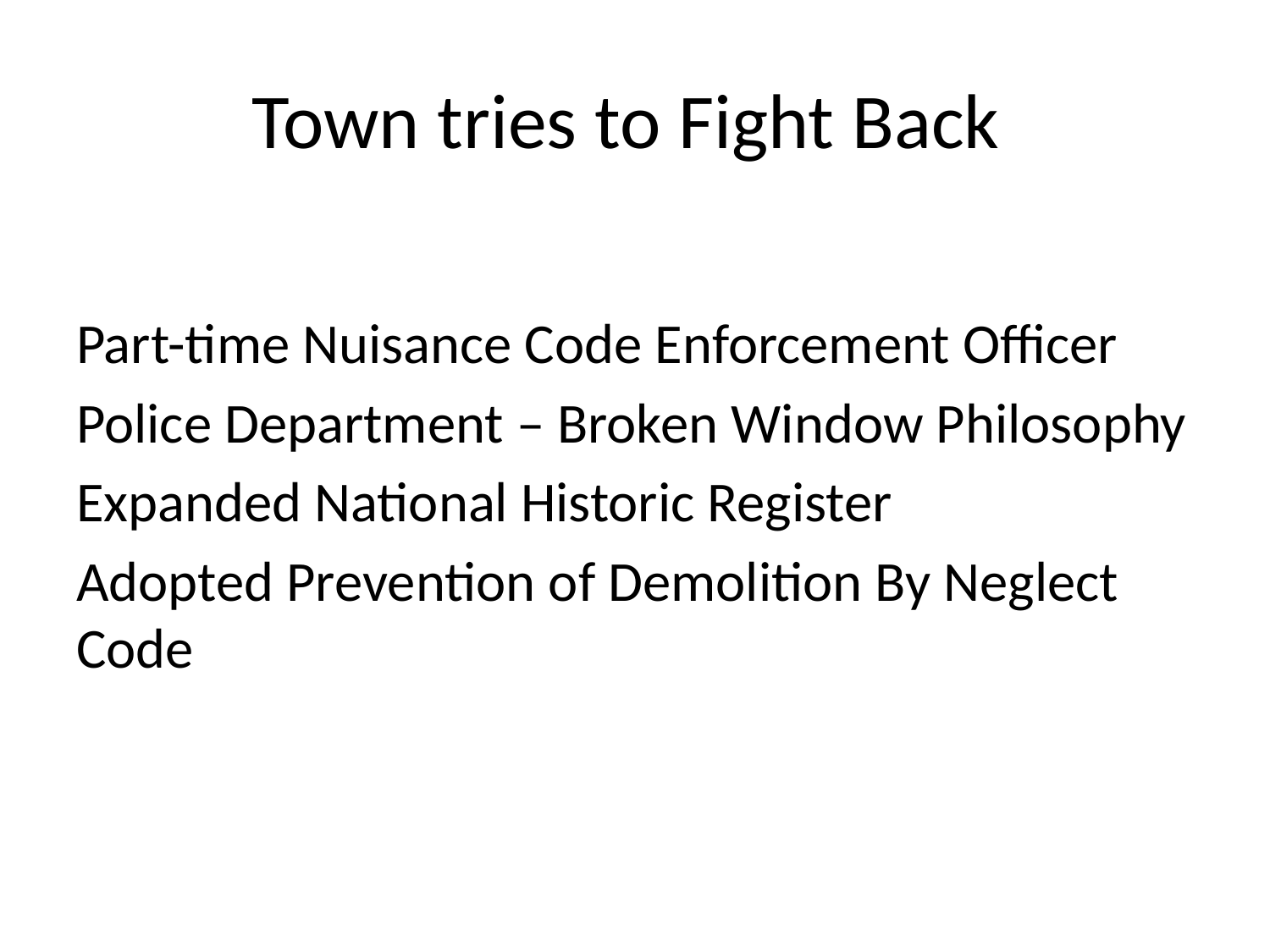

# Town tries to Fight Back

Part-time Nuisance Code Enforcement Officer
Police Department – Broken Window Philosophy
Expanded National Historic Register
Adopted Prevention of Demolition By Neglect Code